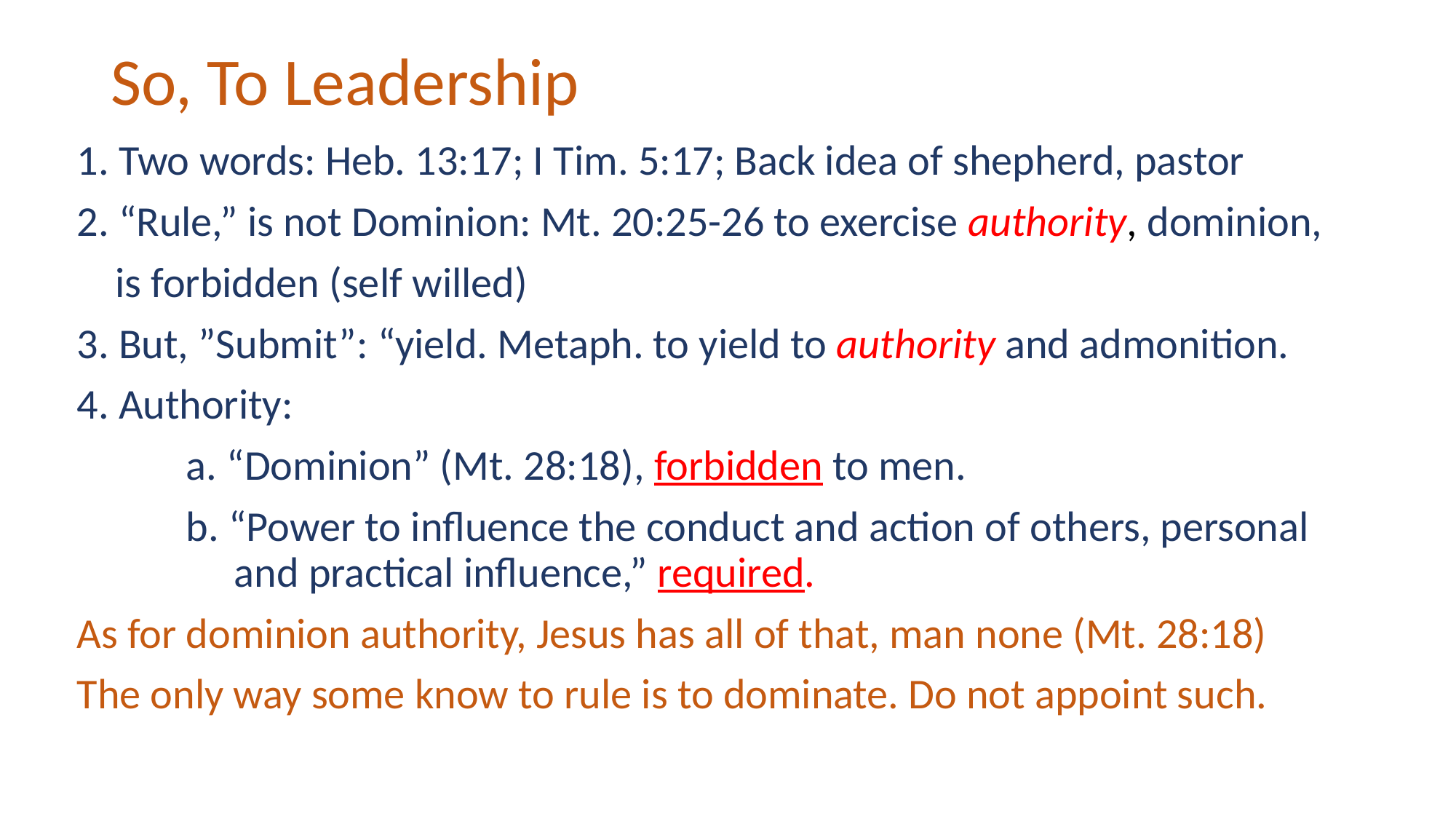

# So, To Leadership
1. Two words: Heb. 13:17; I Tim. 5:17; Back idea of shepherd, pastor
2. “Rule,” is not Dominion: Mt. 20:25-26 to exercise authority, dominion,
    is forbidden (self willed)
3. But, ”Submit”: “yield. Metaph. to yield to authority and admonition.
4. Authority:
	a. “Dominion” (Mt. 28:18), forbidden to men.
	b. “Power to influence the conduct and action of others, personal 	     and practical influence,” required.
As for dominion authority, Jesus has all of that, man none (Mt. 28:18)
The only way some know to rule is to dominate. Do not appoint such.